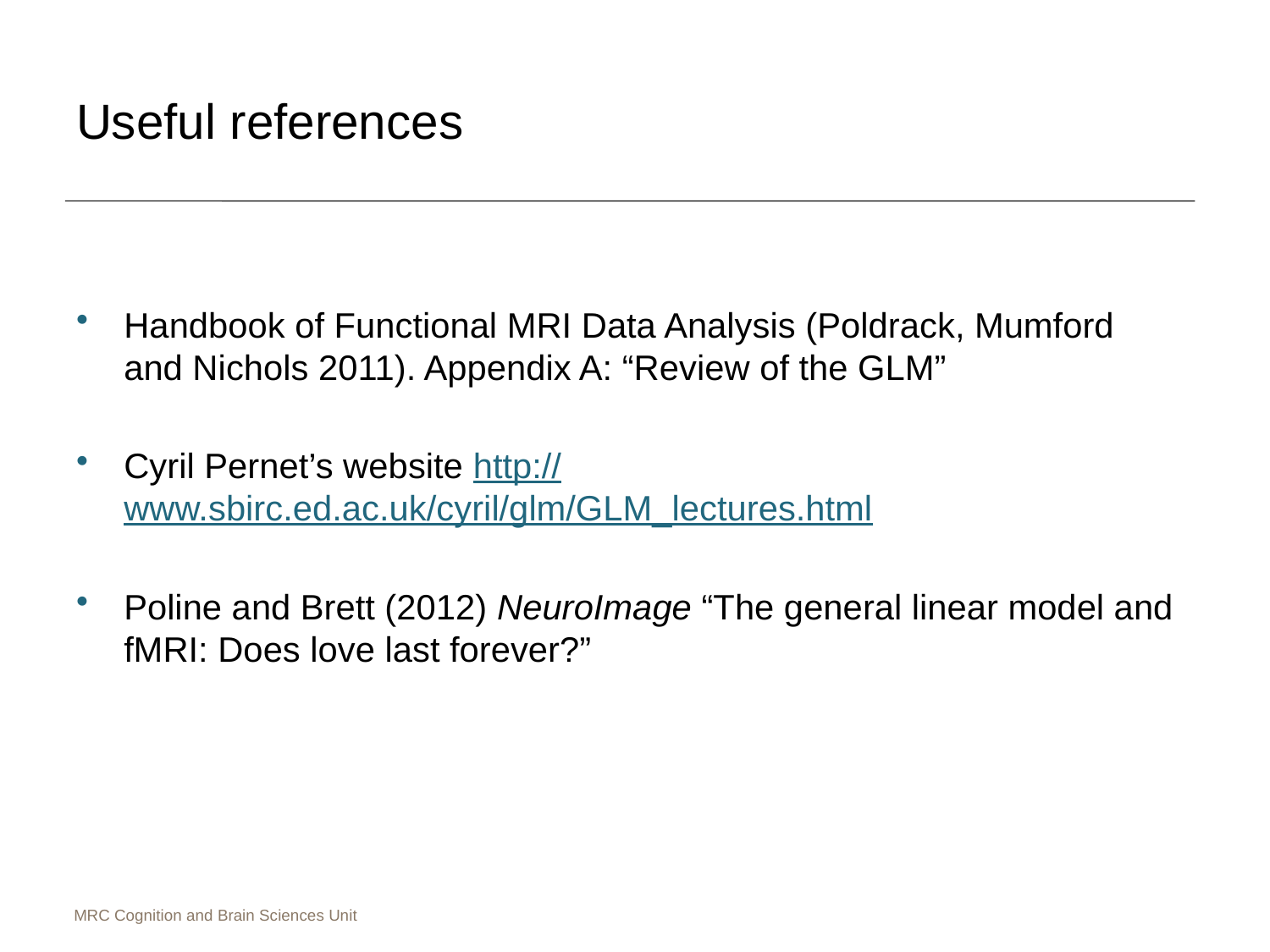

# Useful references
Handbook of Functional MRI Data Analysis (Poldrack, Mumford and Nichols 2011). Appendix A: “Review of the GLM”

Cyril Pernet’s website http://www.sbirc.ed.ac.uk/cyril/glm/GLM_lectures.html

Poline and Brett (2012) NeuroImage “The general linear model and fMRI: Does love last forever?”